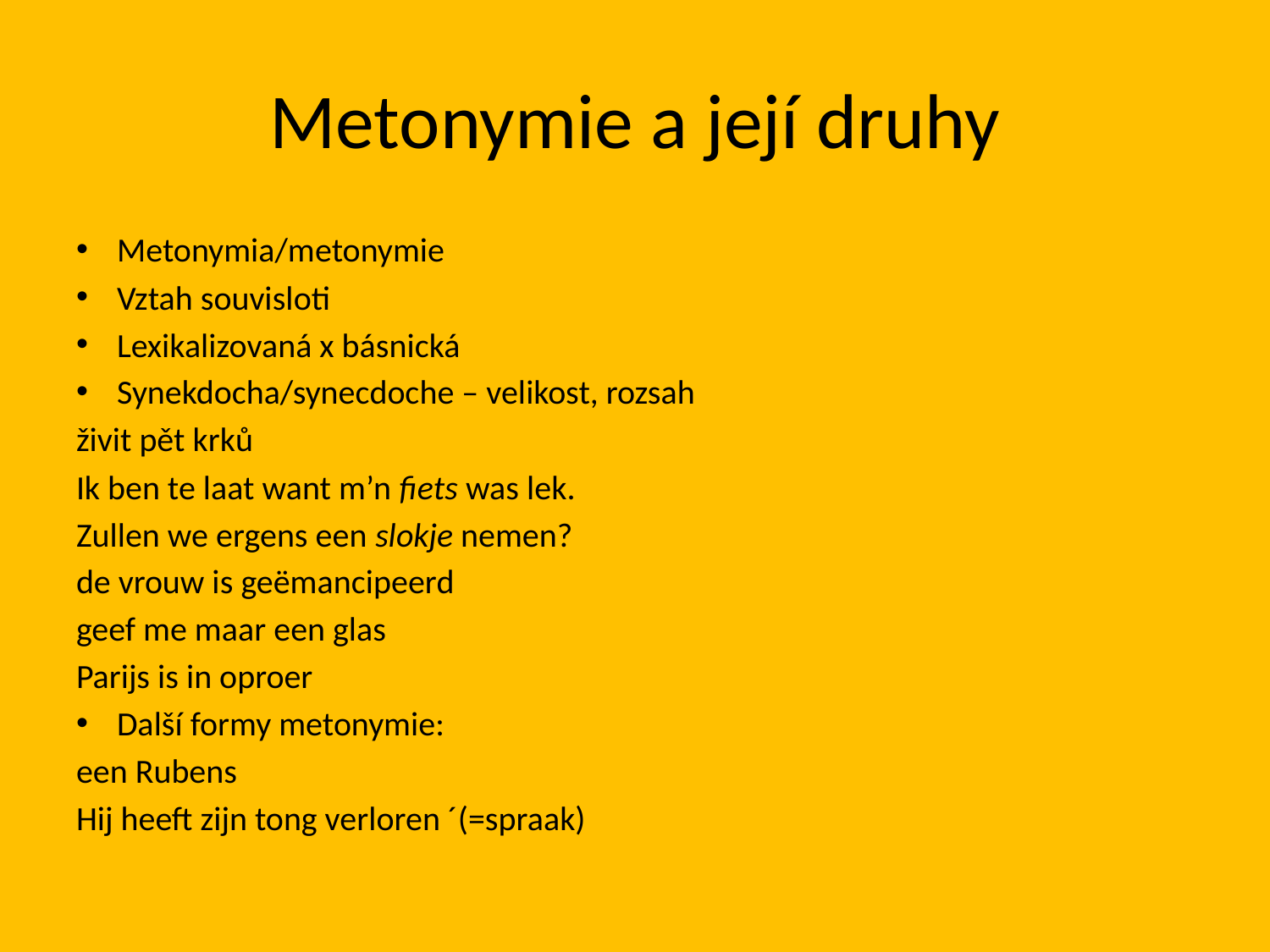

# Metonymie a její druhy
Metonymia/metonymie
Vztah souvisloti
Lexikalizovaná x básnická
Synekdocha/synecdoche – velikost, rozsah
živit pět krků
Ik ben te laat want m’n fiets was lek.
Zullen we ergens een slokje nemen?
de vrouw is geëmancipeerd
geef me maar een glas
Parijs is in oproer
Další formy metonymie:
een Rubens
Hij heeft zijn tong verloren ´(=spraak)